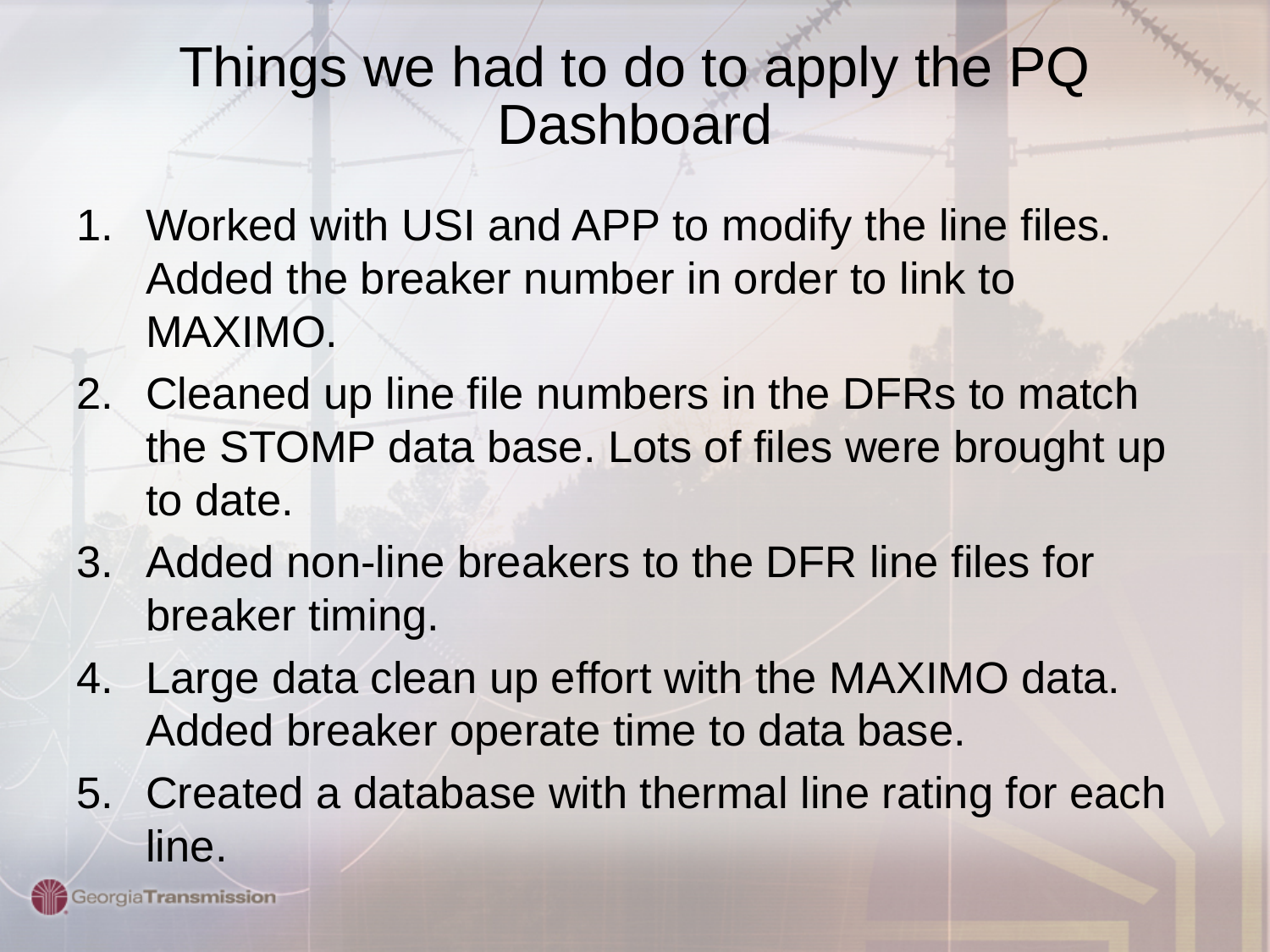

# Things we had to do to apply the PQ Dashboard
Worked with USI and APP to modify the line files. Added the breaker number in order to link to MAXIMO.
Cleaned up line file numbers in the DFRs to match the STOMP data base. Lots of files were brought up to date.
Added non-line breakers to the DFR line files for breaker timing.
Large data clean up effort with the MAXIMO data. Added breaker operate time to data base.
Created a database with thermal line rating for each line.